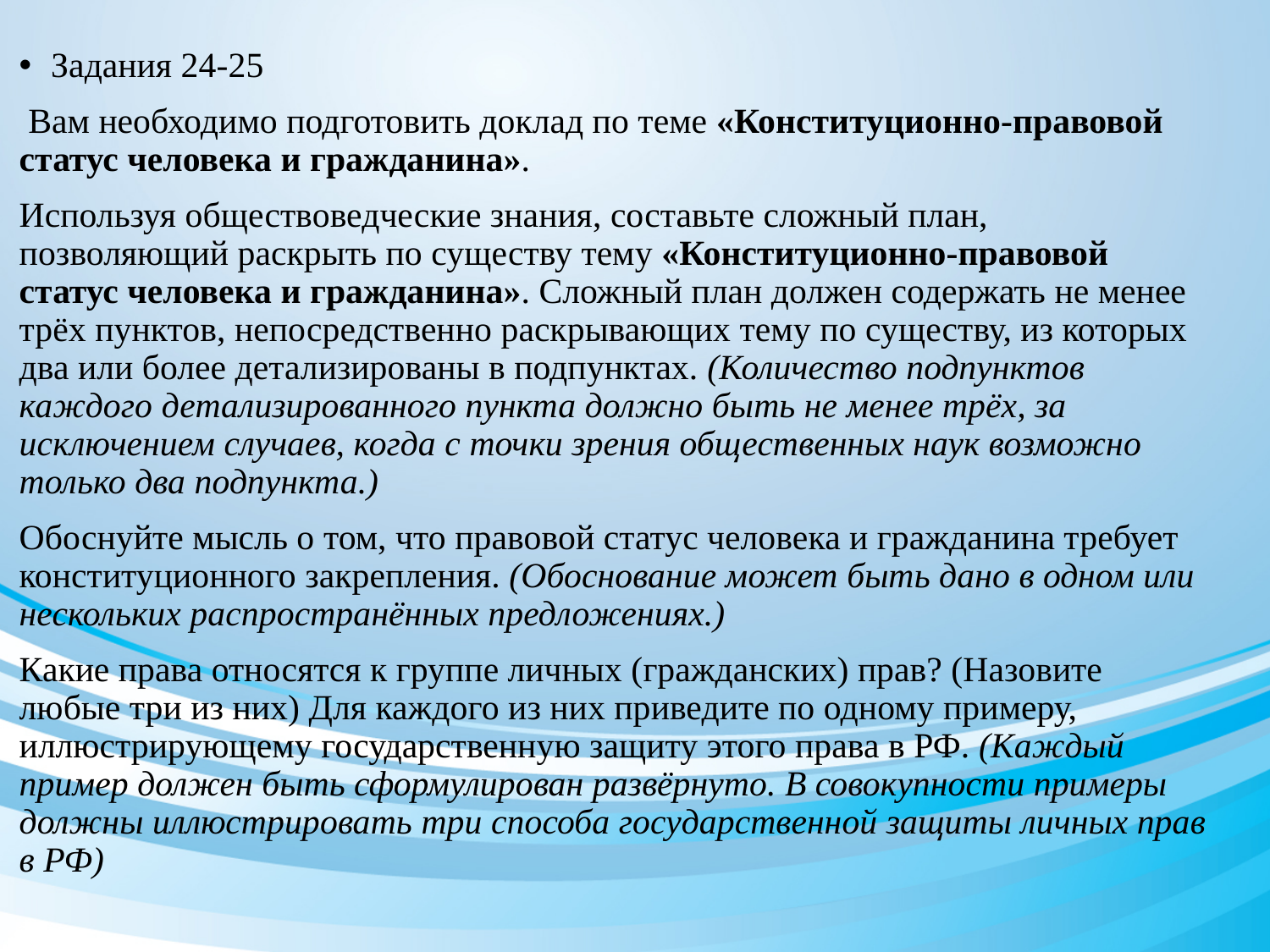

Задания 24-25
 Вам необходимо подготовить доклад по теме «Конституционно-правовой статус человека и гражданина».
Используя обществоведческие знания, составьте сложный план, позволяющий раскрыть по существу тему «Конституционно-правовой статус человека и гражданина». Сложный план должен содержать не менее трёх пунктов, непосредственно раскрывающих тему по существу, из которых два или более детализированы в подпунктах. (Количество подпунктов каждого детализированного пункта должно быть не менее трёх, за исключением случаев, когда с точки зрения общественных наук возможно только два подпункта.)
Обоснуйте мысль о том, что правовой статус человека и гражданина требует конституционного закрепления. (Обоснование может быть дано в одном или нескольких распространённых предложениях.)
Какие права относятся к группе личных (гражданских) прав? (Назовите любые три из них) Для каждого из них приведите по одному примеру, иллюстрирующему государственную защиту этого права в РФ. (Каждый пример должен быть сформулирован развёрнуто. В совокупности примеры должны иллюстрировать три способа государственной защиты личных прав в РФ)